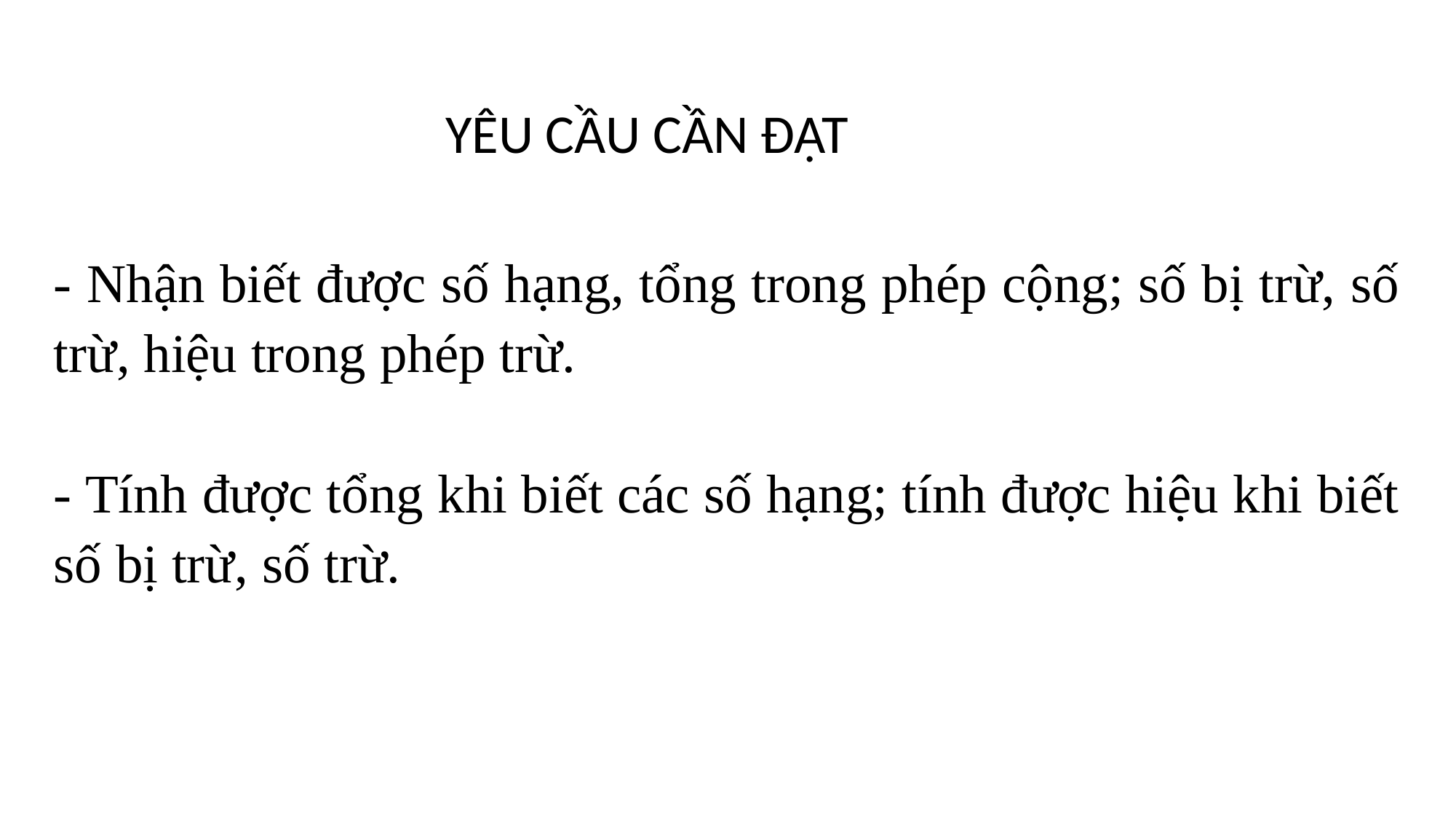

YÊU CẦU CẦN ĐẠT
- Nhận biết được số hạng, tổng trong phép cộng; số bị trừ, số trừ, hiệu trong phép trừ.

- Tính được tổng khi biết các số hạng; tính được hiệu khi biết số bị trừ, số trừ.